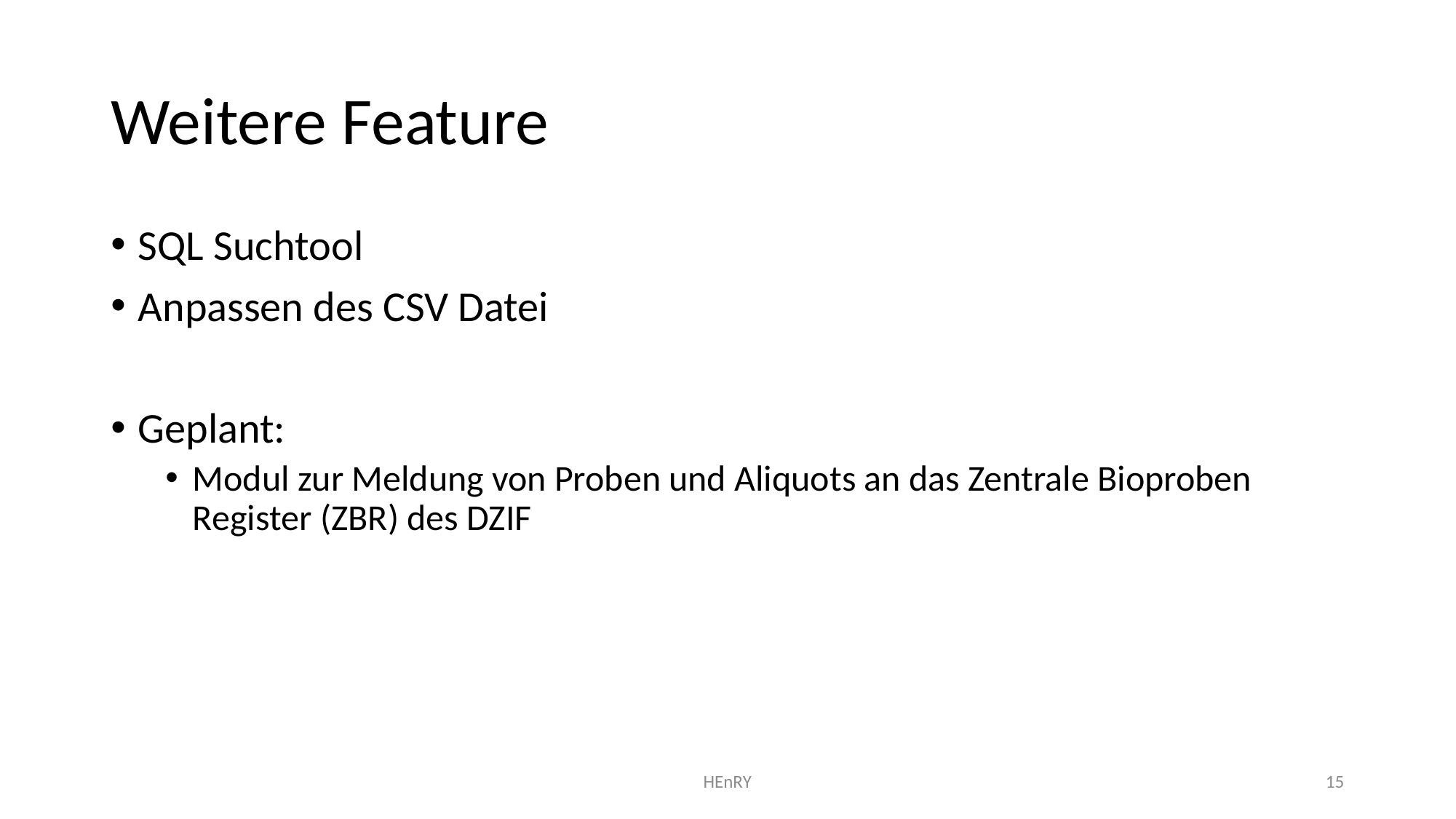

# Weitere Feature
SQL Suchtool
Anpassen des CSV Datei

Geplant:
Modul zur Meldung von Proben und Aliquots an das Zentrale Bioproben Register (ZBR) des DZIF
HEnRY
15